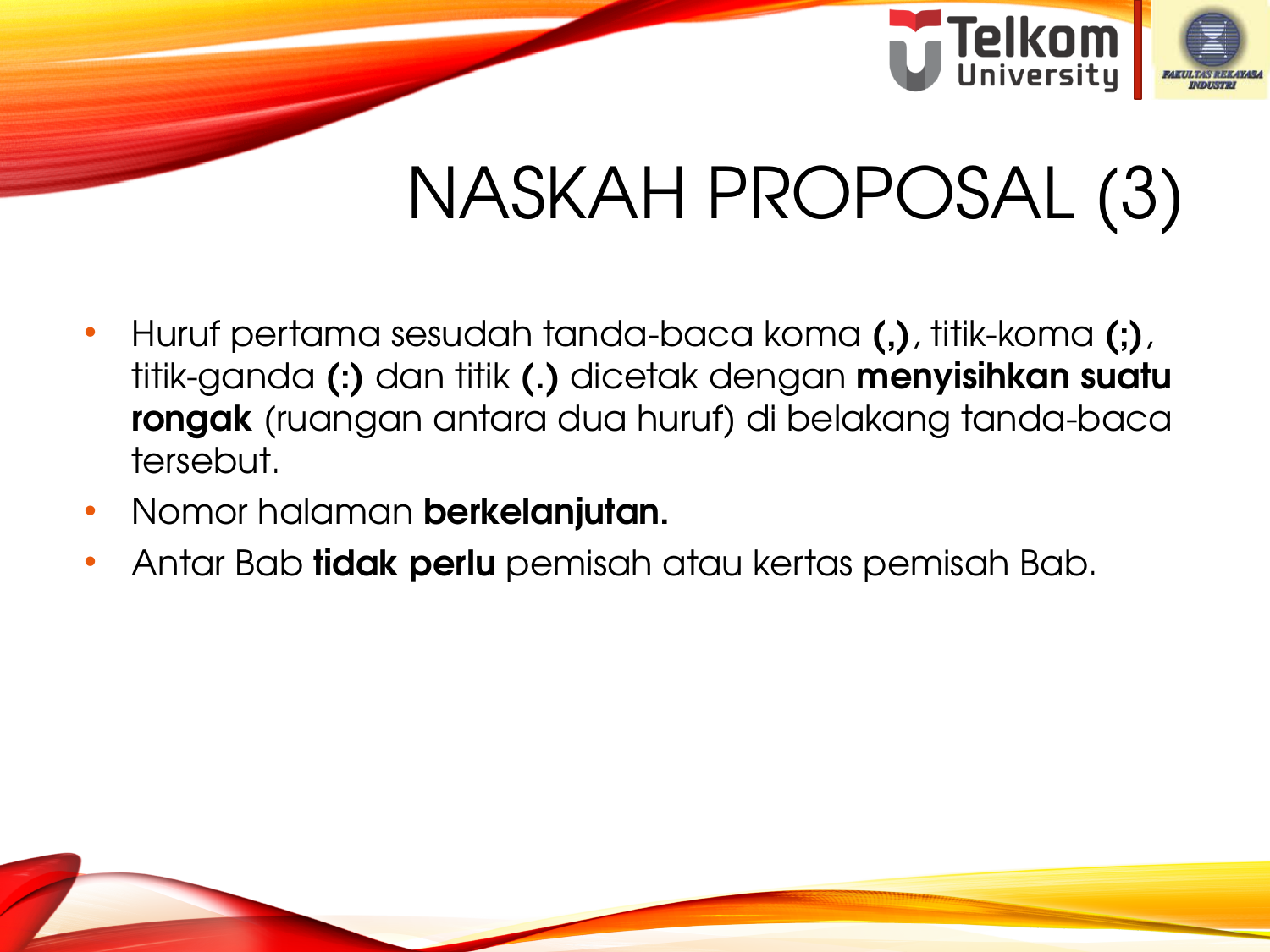

# Naskah Proposal (3)
Huruf pertama sesudah tanda-baca koma (,), titik-koma (;), titik-ganda (:) dan titik (.) dicetak dengan menyisihkan suatu rongak (ruangan antara dua huruf) di belakang tanda-baca tersebut.
Nomor halaman berkelanjutan.
Antar Bab tidak perlu pemisah atau kertas pemisah Bab.